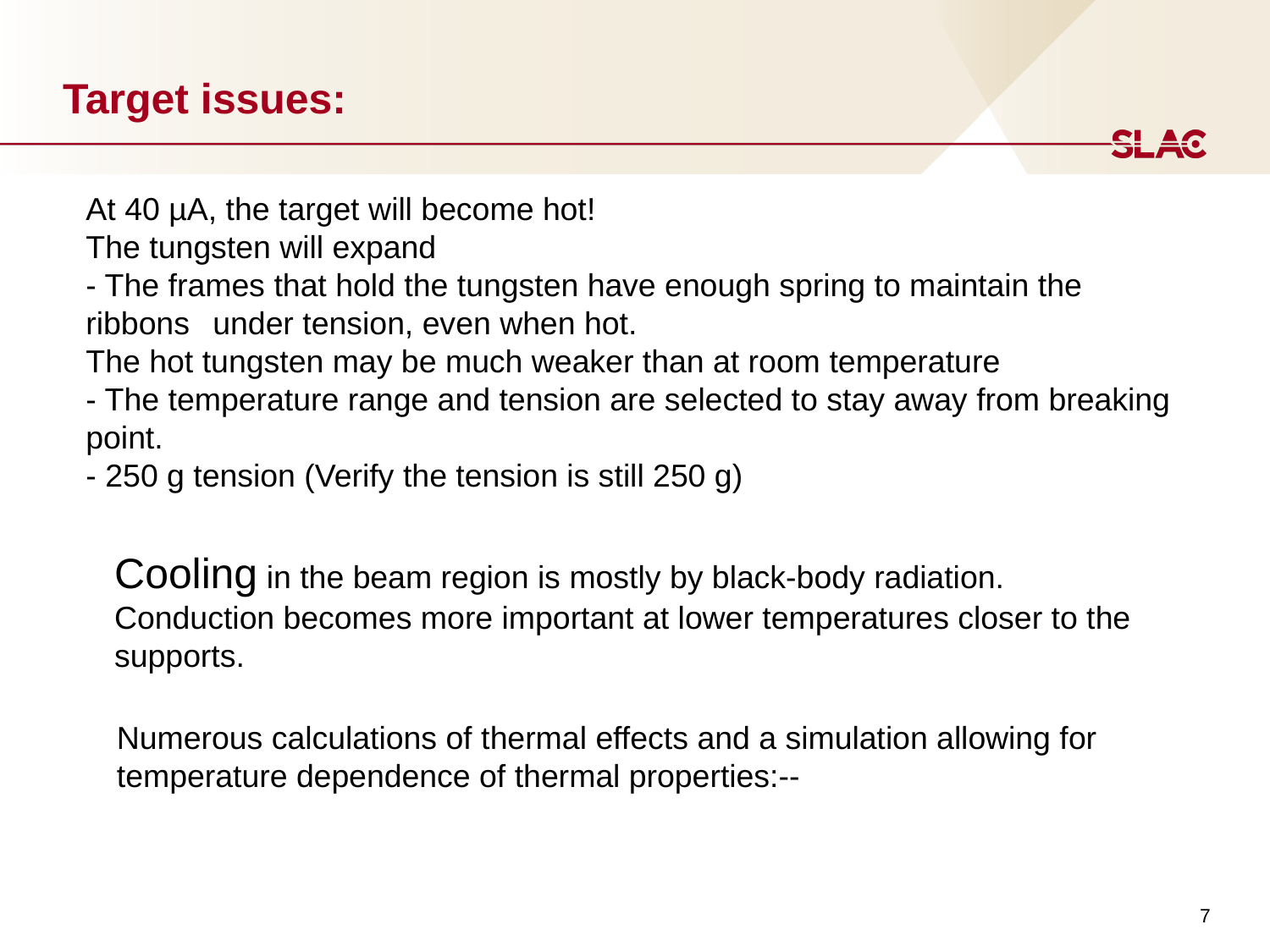

# Target issues:
At 40 µA, the target will become hot!
The tungsten will expand
- The frames that hold the tungsten have enough spring to maintain the ribbons 	under tension, even when hot.
The hot tungsten may be much weaker than at room temperature
- The temperature range and tension are selected to stay away from breaking point.
- 250 g tension (Verify the tension is still 250 g)
Cooling in the beam region is mostly by black-body radiation. Conduction becomes more important at lower temperatures closer to the supports.
Numerous calculations of thermal effects and a simulation allowing for temperature dependence of thermal properties:--
7